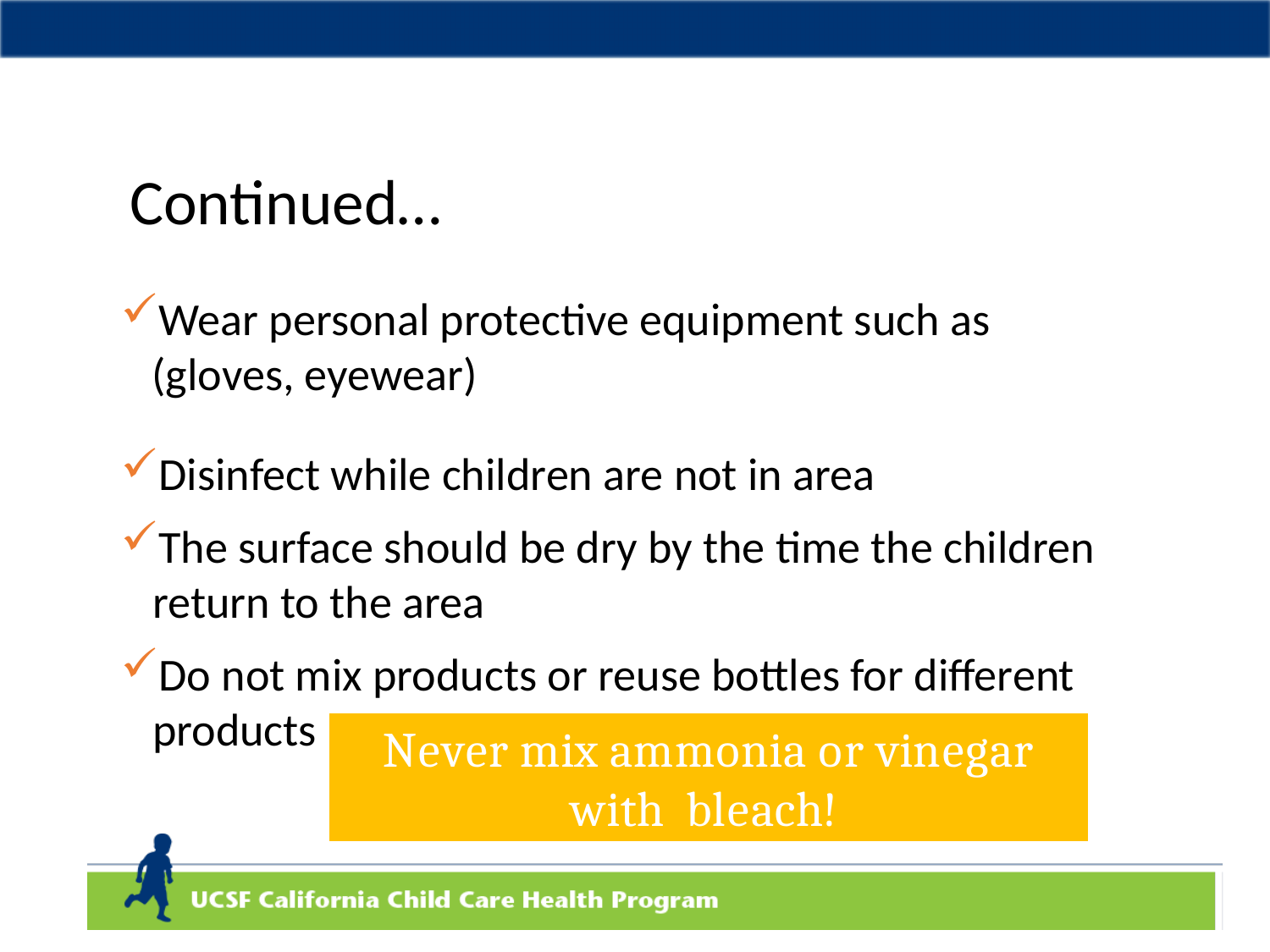

Continued…
Wear personal protective equipment such as
   (gloves, eyewear)
Disinfect while children are not in area
The surface should be dry by the time the children return to the area
Do not mix products or reuse bottles for different products
Never mix ammonia or vinegar with  bleach!